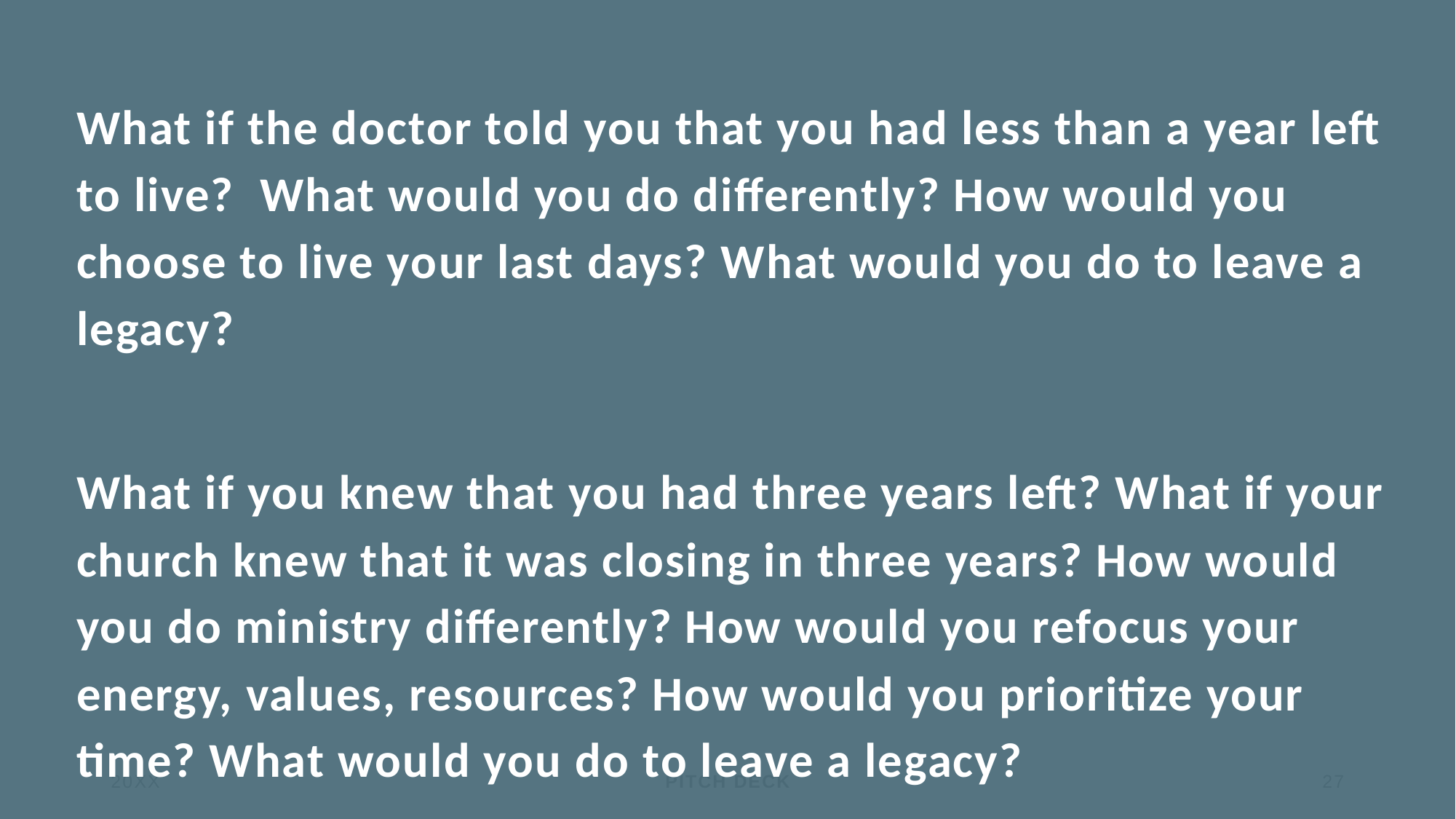

What if the doctor told you that you had less than a year left to live?  What would you do differently? How would you choose to live your last days? What would you do to leave a legacy?

What if you knew that you had three years left? What if your church knew that it was closing in three years? How would you do ministry differently? How would you refocus your energy, values, resources? How would you prioritize your time? What would you do to leave a legacy?

#

20XX
Pitch deck
27